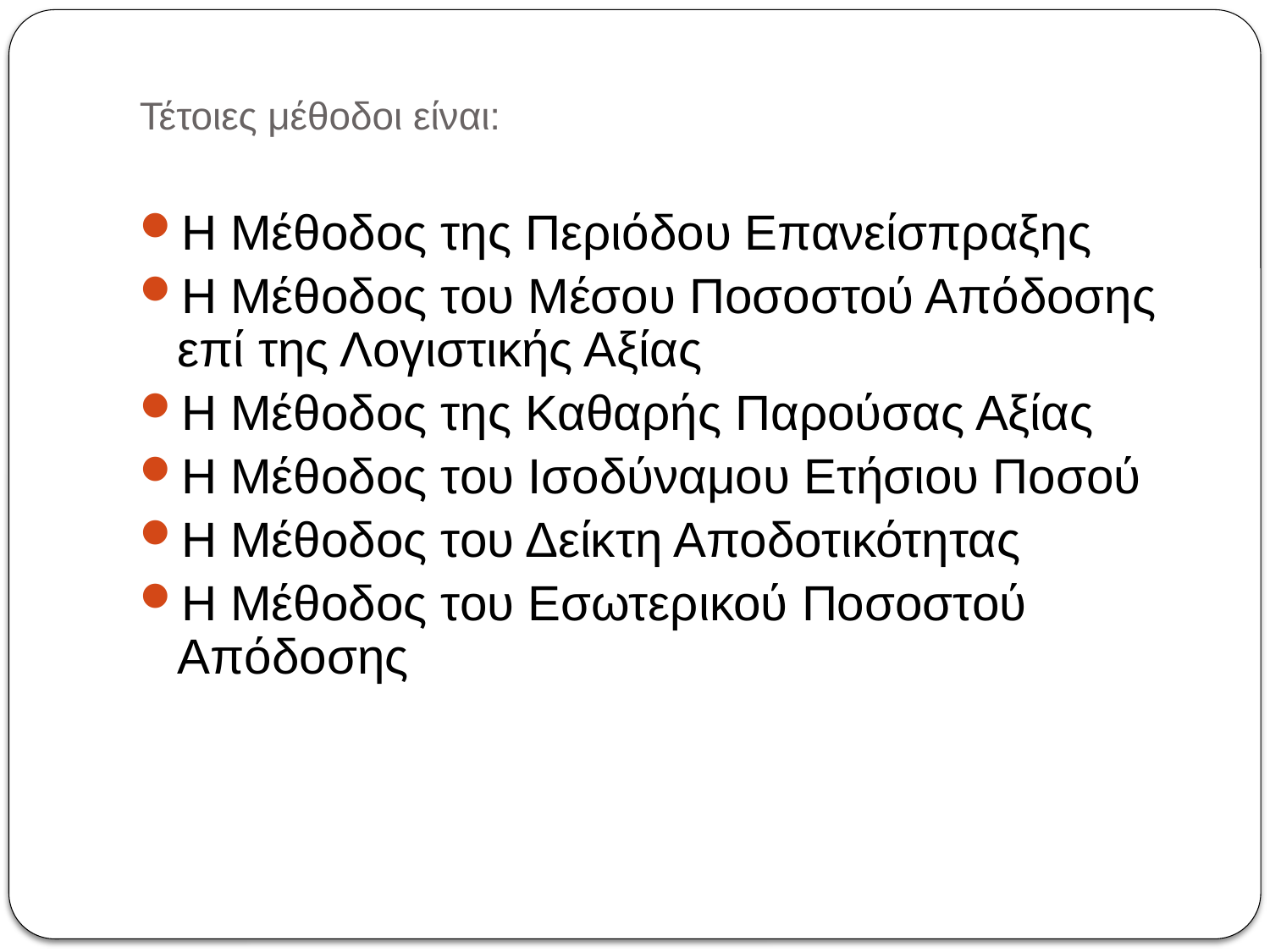

# Τέτοιες μέθοδοι είναι:
Η Μέθοδος της Περιόδου Επανείσπραξης
Η Μέθοδος του Μέσου Ποσοστού Απόδοσης επί της Λογιστικής Αξίας
Η Μέθοδος της Καθαρής Παρούσας Αξίας
Η Μέθοδος του Ισοδύναμου Ετήσιου Ποσού
Η Μέθοδος του Δείκτη Αποδοτικότητας
Η Μέθοδος του Εσωτερικού Ποσοστού Απόδοσης